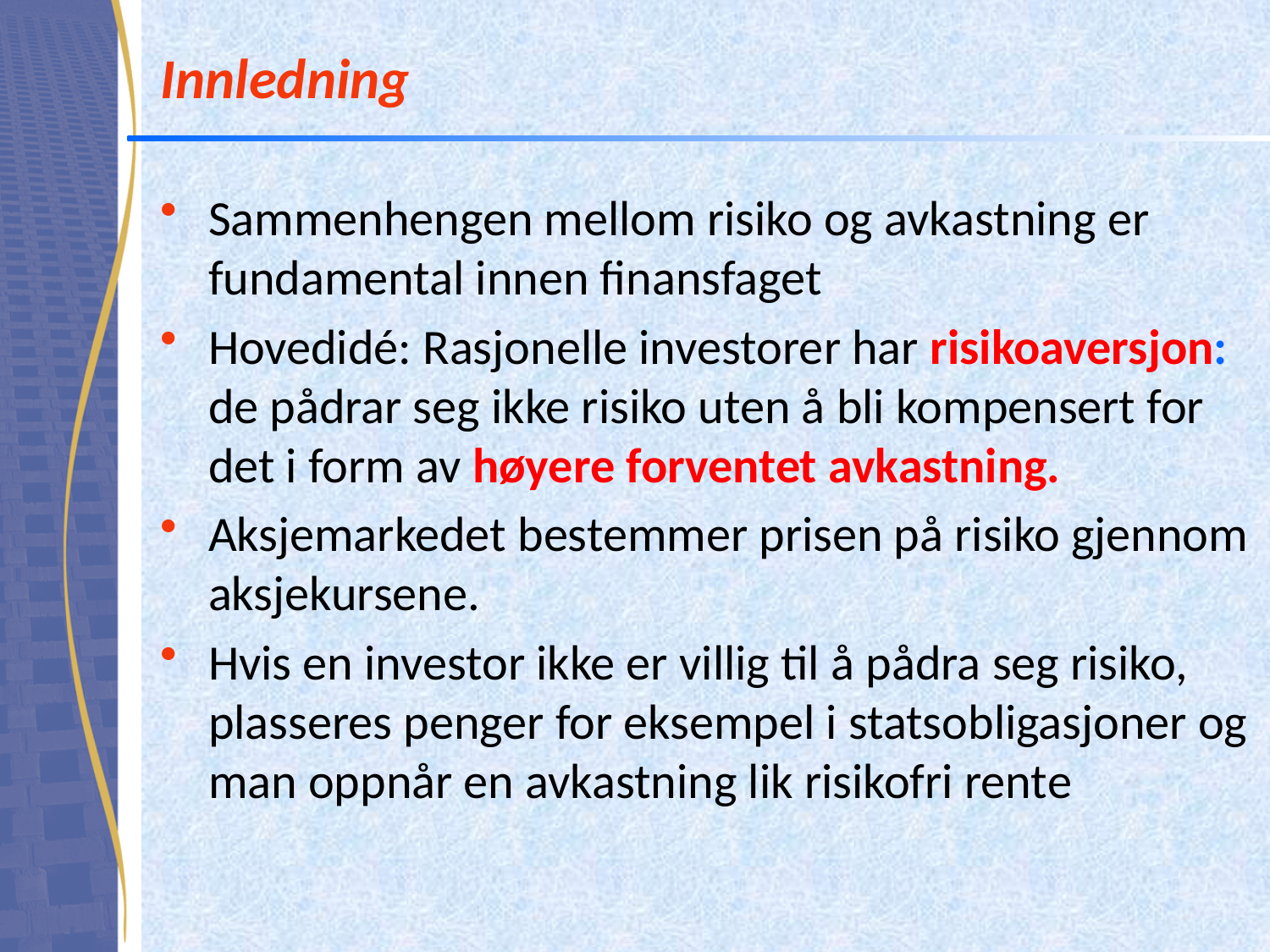

# Innledning
Sammenhengen mellom risiko og avkastning er fundamental innen finansfaget
Hovedidé: Rasjonelle investorer har risikoaversjon: de pådrar seg ikke risiko uten å bli kompensert for det i form av høyere forventet avkastning.
Aksjemarkedet bestemmer prisen på risiko gjennom aksjekursene.
Hvis en investor ikke er villig til å pådra seg risiko, plasseres penger for eksempel i statsobligasjoner og man oppnår en avkastning lik risikofri rente